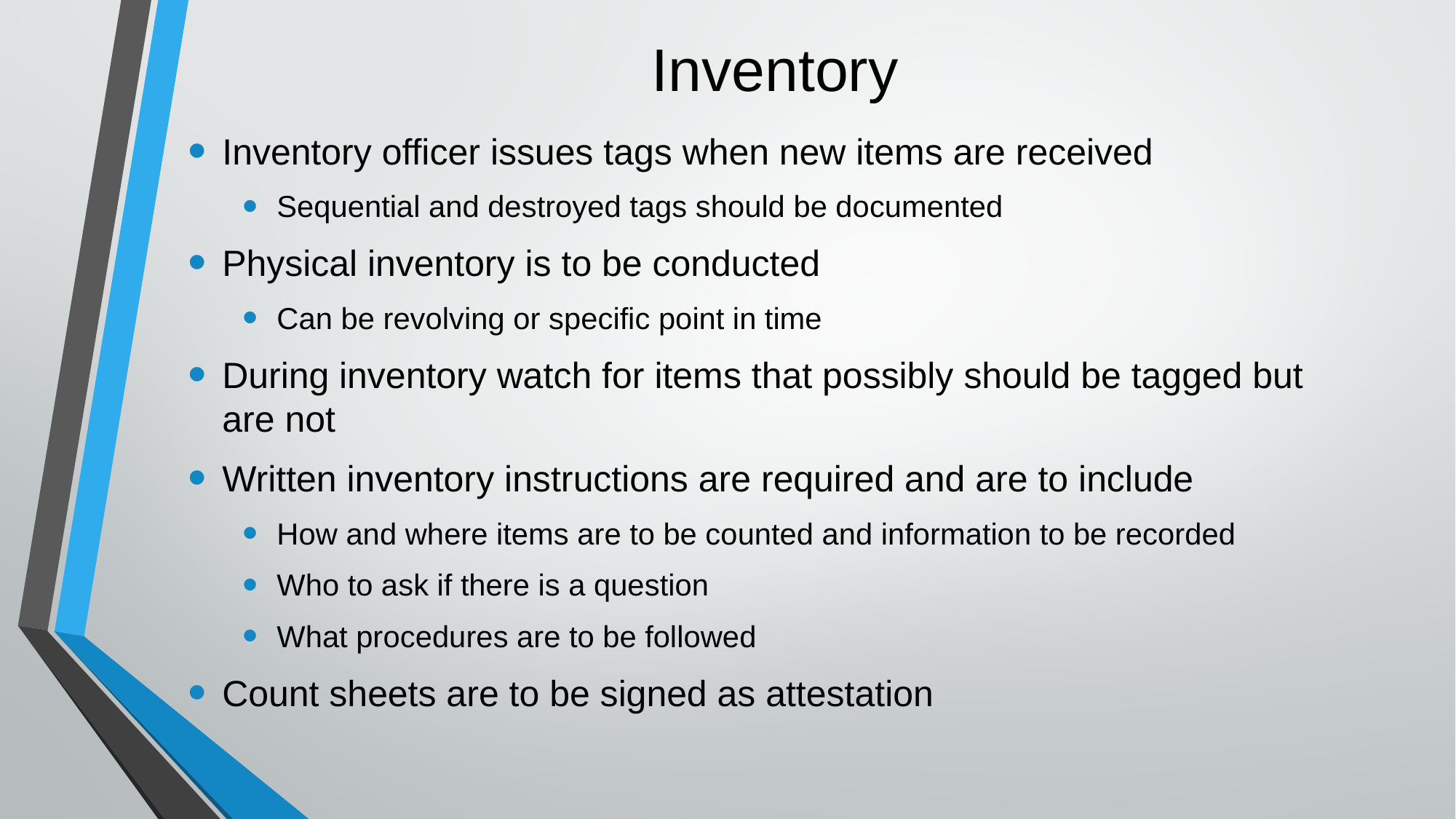

# Inventory
Inventory officer issues tags when new items are received
Sequential and destroyed tags should be documented
Physical inventory is to be conducted
Can be revolving or specific point in time
During inventory watch for items that possibly should be tagged but are not
Written inventory instructions are required and are to include
How and where items are to be counted and information to be recorded
Who to ask if there is a question
What procedures are to be followed
Count sheets are to be signed as attestation